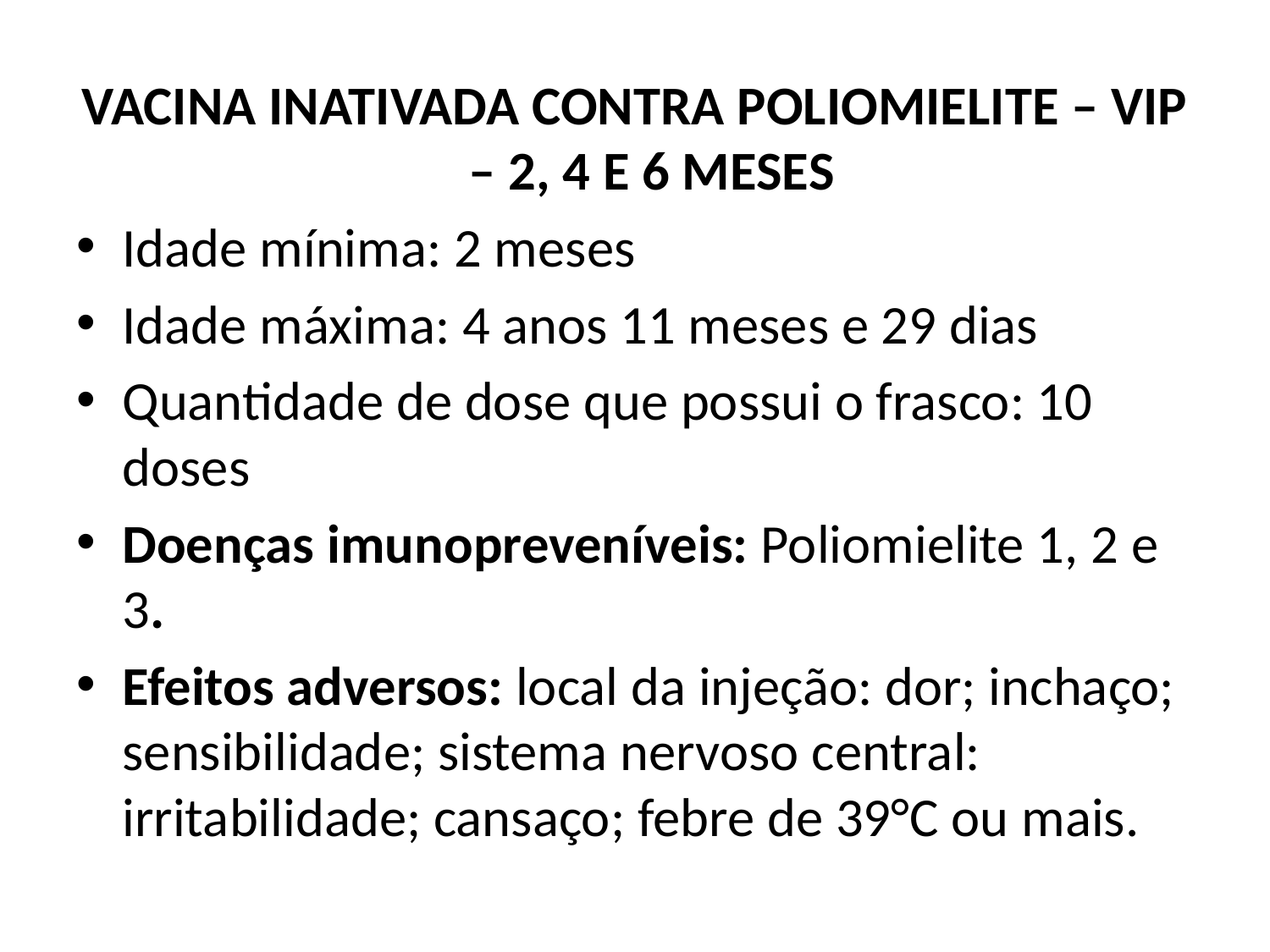

VACINA INATIVADA CONTRA POLIOMIELITE – VIP – 2, 4 E 6 MESES
Idade mínima: 2 meses
Idade máxima: 4 anos 11 meses e 29 dias
Quantidade de dose que possui o frasco: 10 doses
Doenças imunopreveníveis: Poliomielite 1, 2 e 3.
Efeitos adversos: local da injeção: dor; inchaço; sensibilidade; sistema nervoso central: irritabilidade; cansaço; febre de 39°C ou mais.